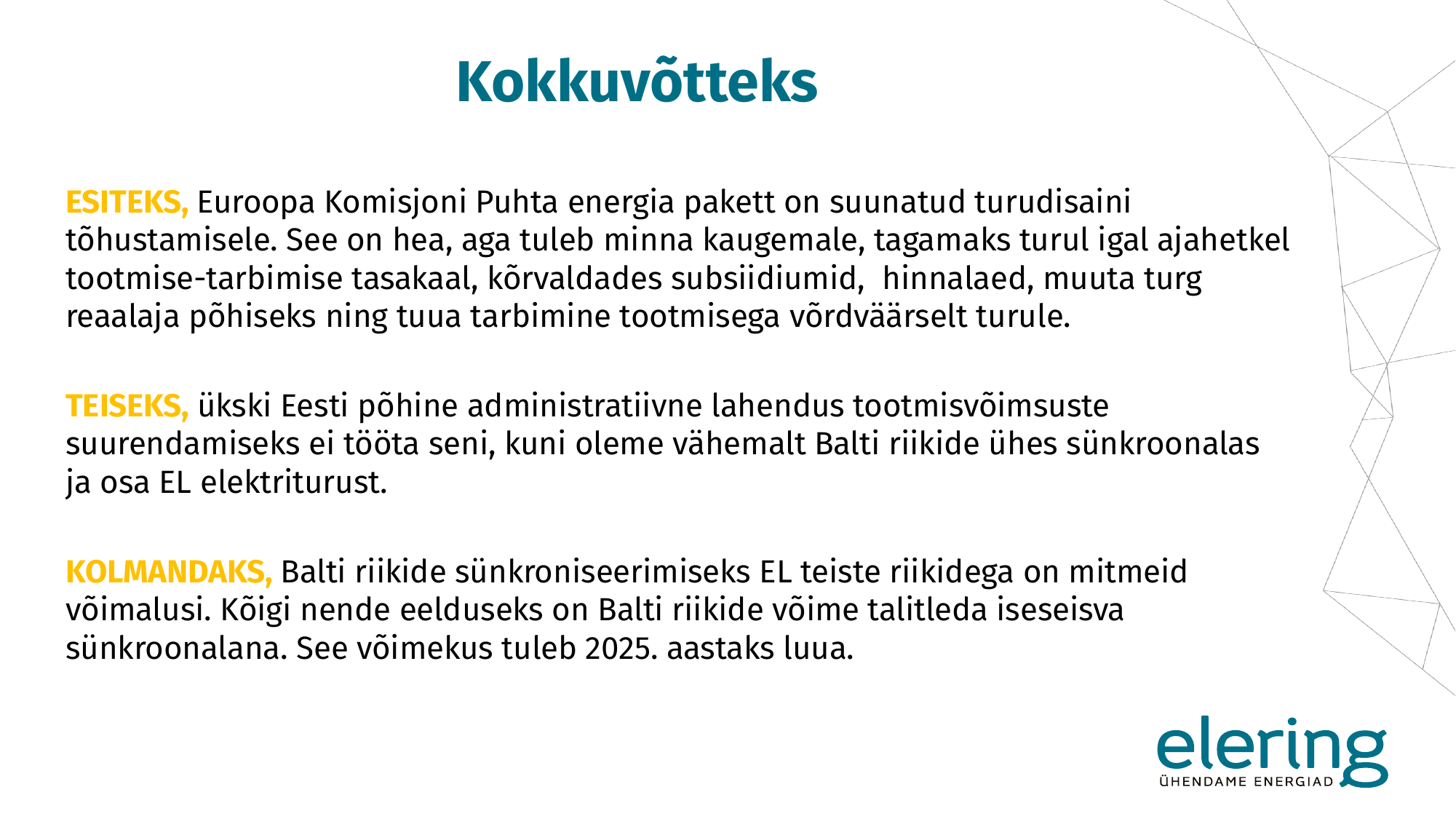

# Kokkuvõtteks

ESITEKS, Euroopa Komisjoni Puhta energia pakett on suunatud turudisaini tõhustamisele. See on hea, aga tuleb minna kaugemale, tagamaks turul igal ajahetkel tootmise-tarbimise tasakaal, kõrvaldades subsiidiumid,  hinnalaed, muuta turg reaalaja põhiseks ning tuua tarbimine tootmisega võrdväärselt turule.

TEISEKS, ükski Eesti põhine administratiivne lahendus tootmisvõimsuste suurendamiseks ei tööta seni, kuni oleme vähemalt Balti riikide ühes sünkroonalas ja osa EL elektriturust.

KOLMANDAKS, Balti riikide sünkroniseerimiseks EL teiste riikidega on mitmeid võimalusi. Kõigi nende eelduseks on Balti riikide võime talitleda iseseisva sünkroonalana. See võimekus tuleb 2025. aastaks luua.